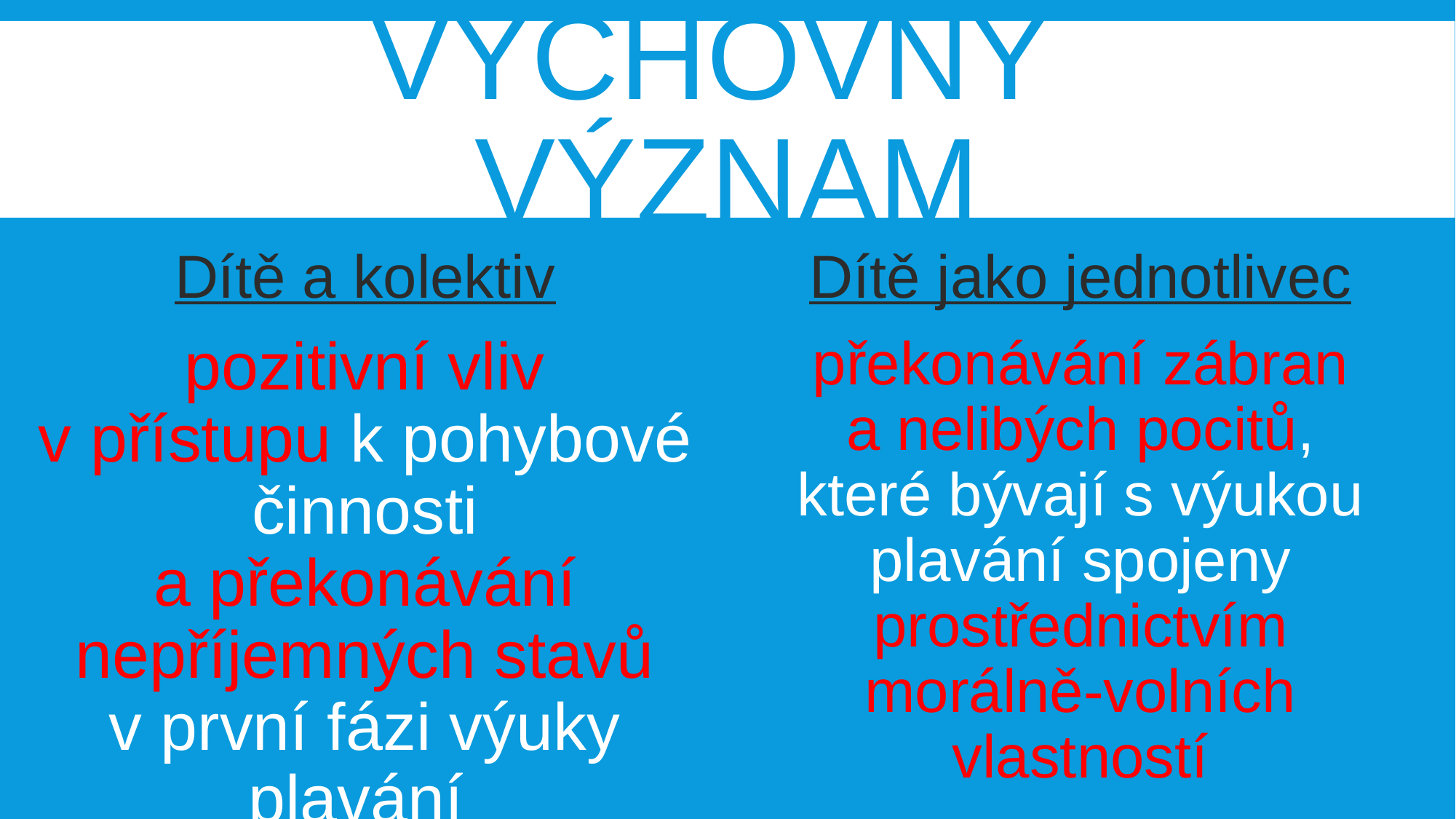

# Výchovný  význam
Dítě a kolektiv
pozitivní vliv v přístupu k pohybové činnosti a překonávání nepříjemných stavů v první fázi výuky plavání

Dítě jako jednotlivec
překonávání zábran a nelibých pocitů, které bývají s výukou plavání spojeny prostřednictvím morálně-volních vlastností